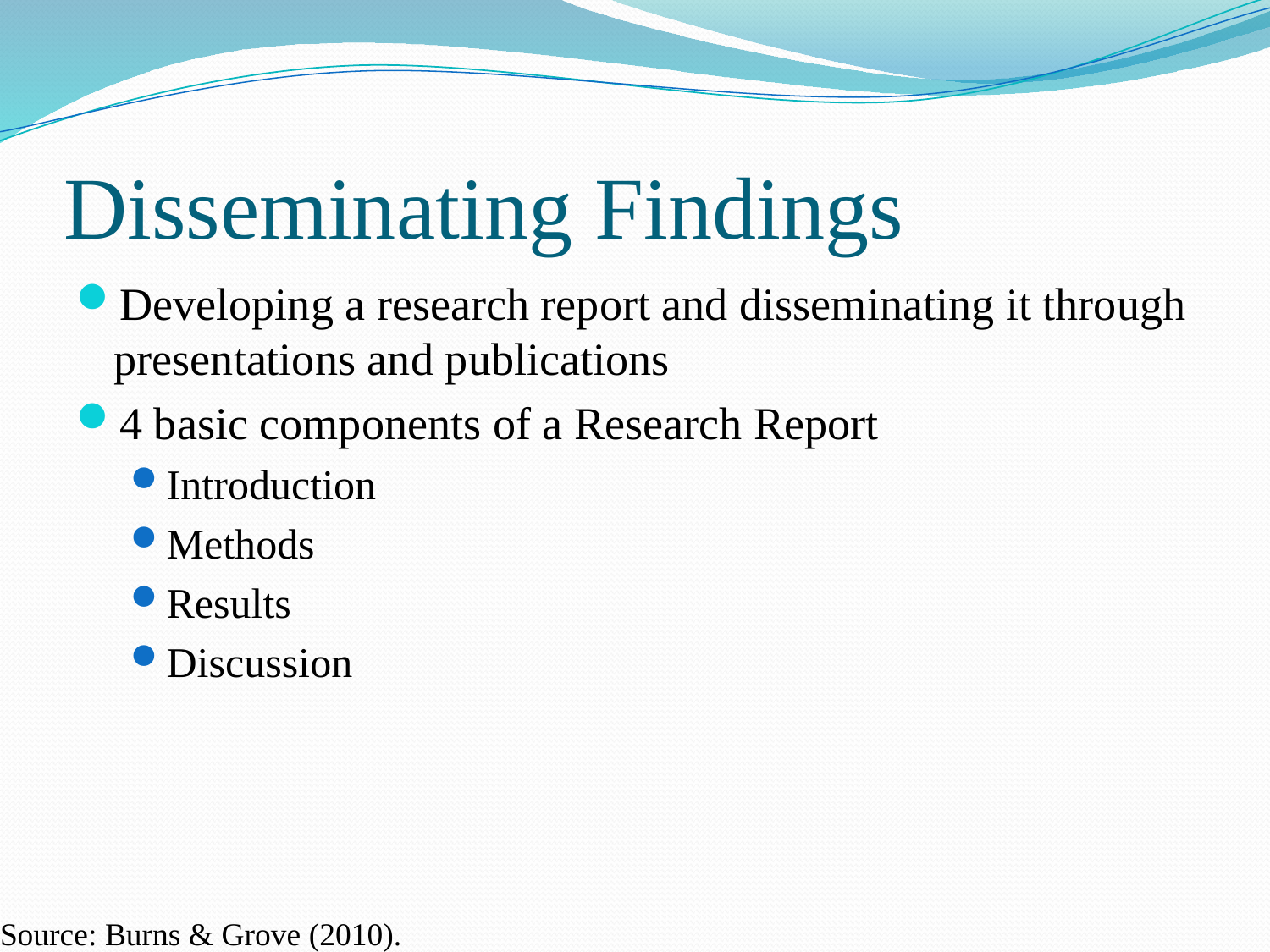

# Disseminating Findings
Developing a research report and disseminating it through presentations and publications
4 basic components of a Research Report
Introduction
Methods
Results
Discussion
Source: Burns & Grove (2010).